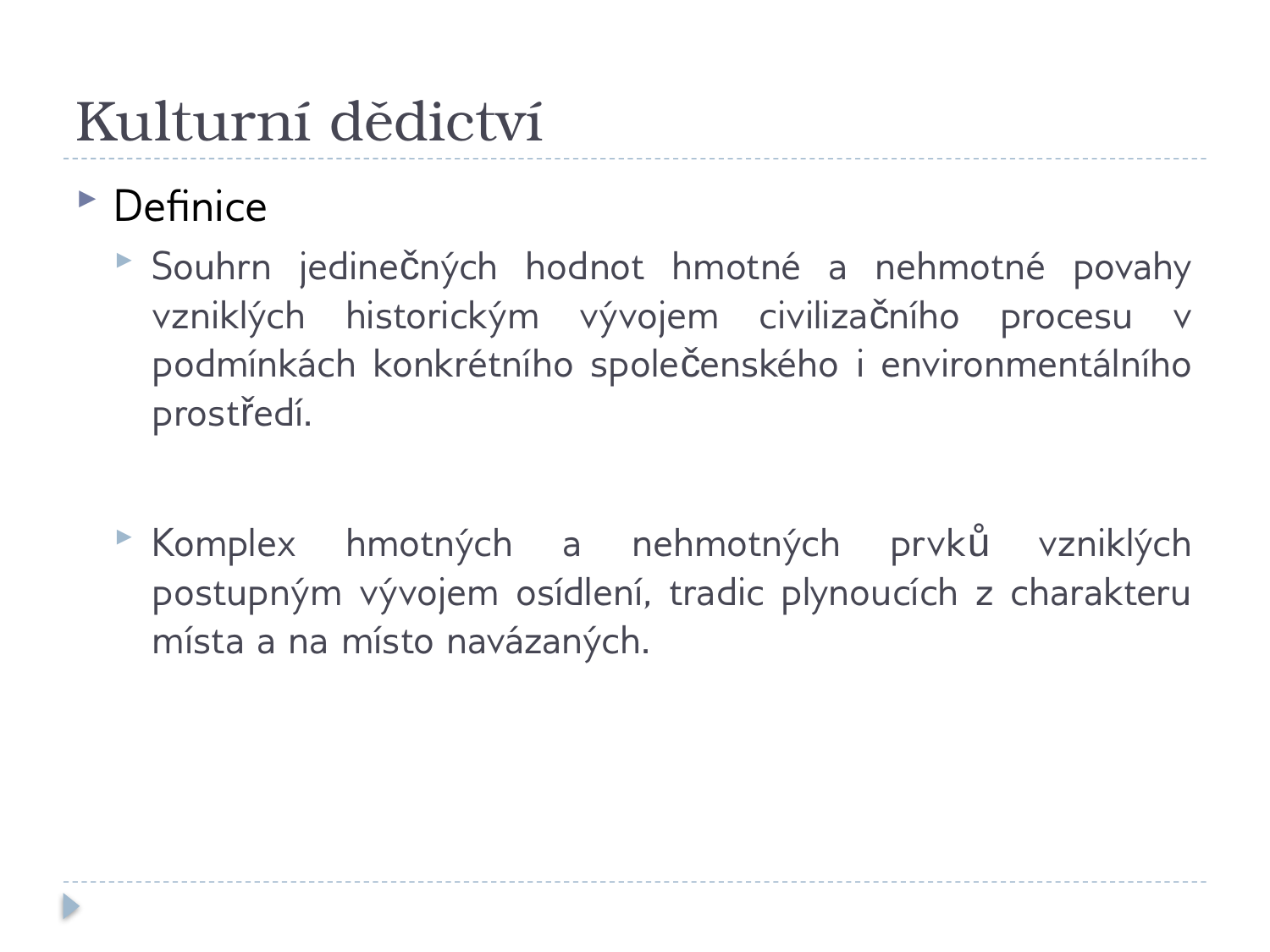

# Kulturní dědictví
Definice
Souhrn jedinečných hodnot hmotné a nehmotné povahy vzniklých historickým vývojem civilizačního procesu v podmínkách konkrétního společenského i environmentálního prostředí.

Komplex hmotných a nehmotných prvků vzniklých postupným vývojem osídlení, tradic plynoucích z charakteru místa a na místo navázaných.